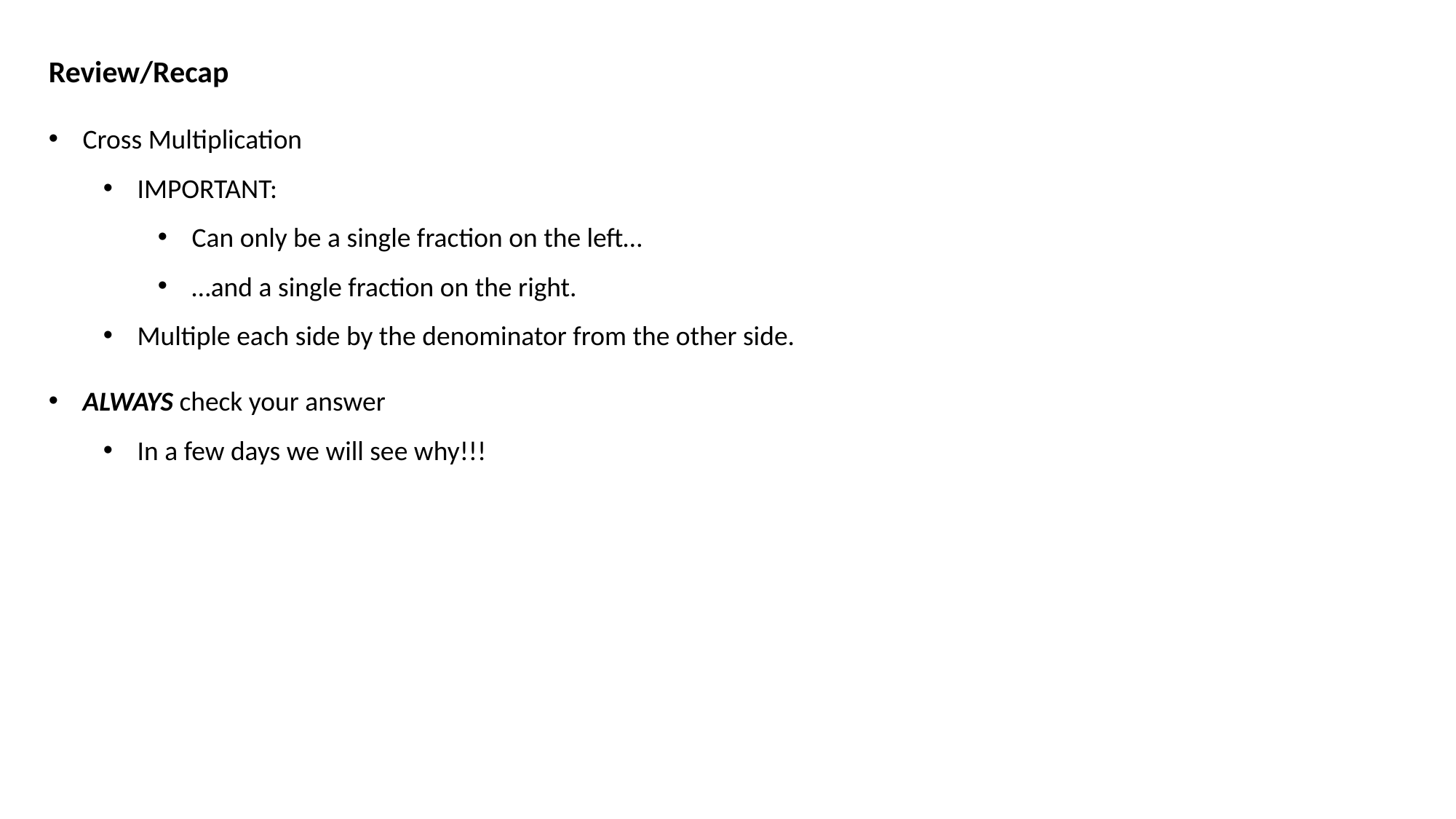

Review/Recap
Cross Multiplication
IMPORTANT:
Can only be a single fraction on the left…
…and a single fraction on the right.
Multiple each side by the denominator from the other side.
ALWAYS check your answer
In a few days we will see why!!!